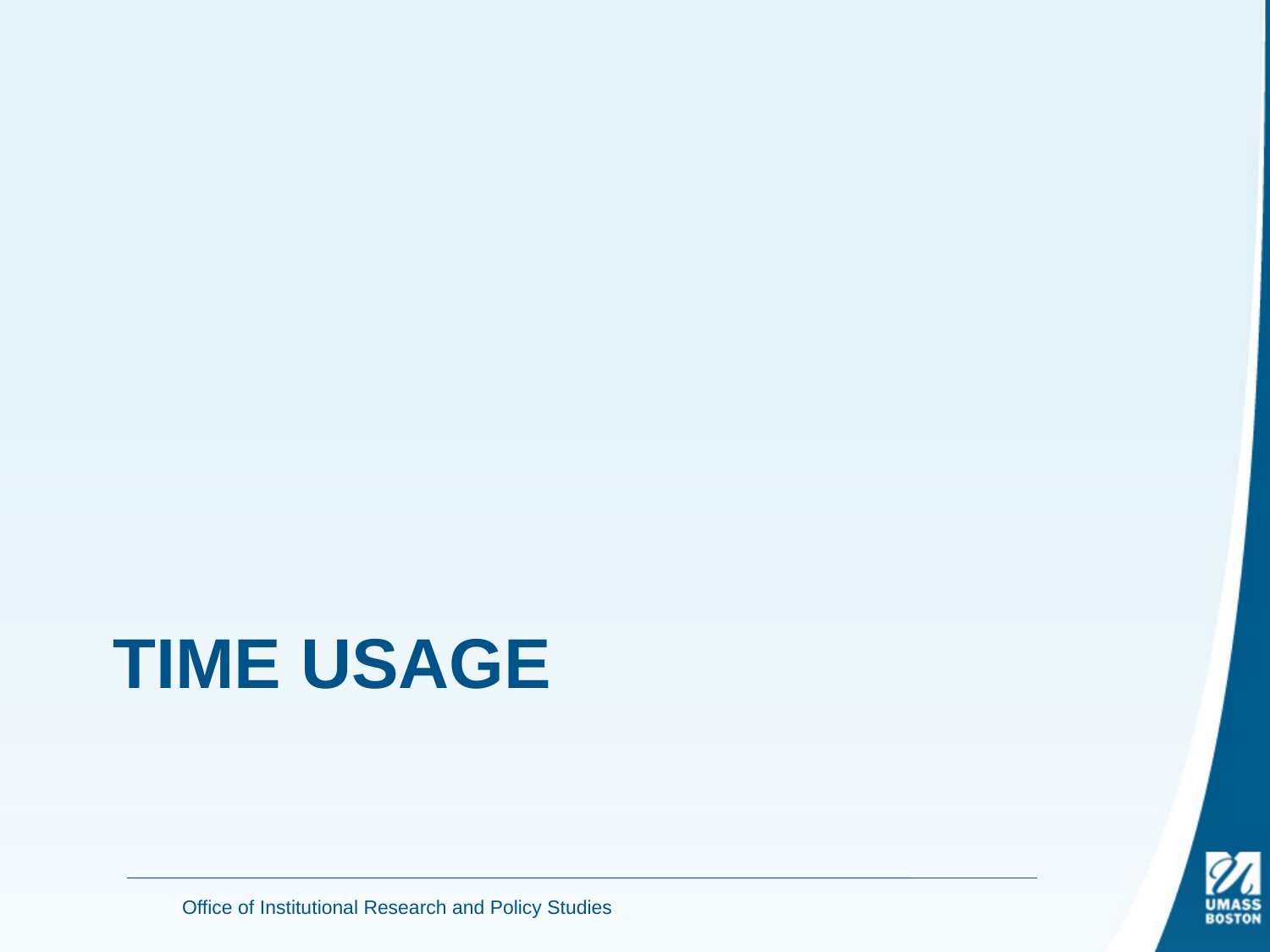

# Time Usage
Office of Institutional Research and Policy Studies